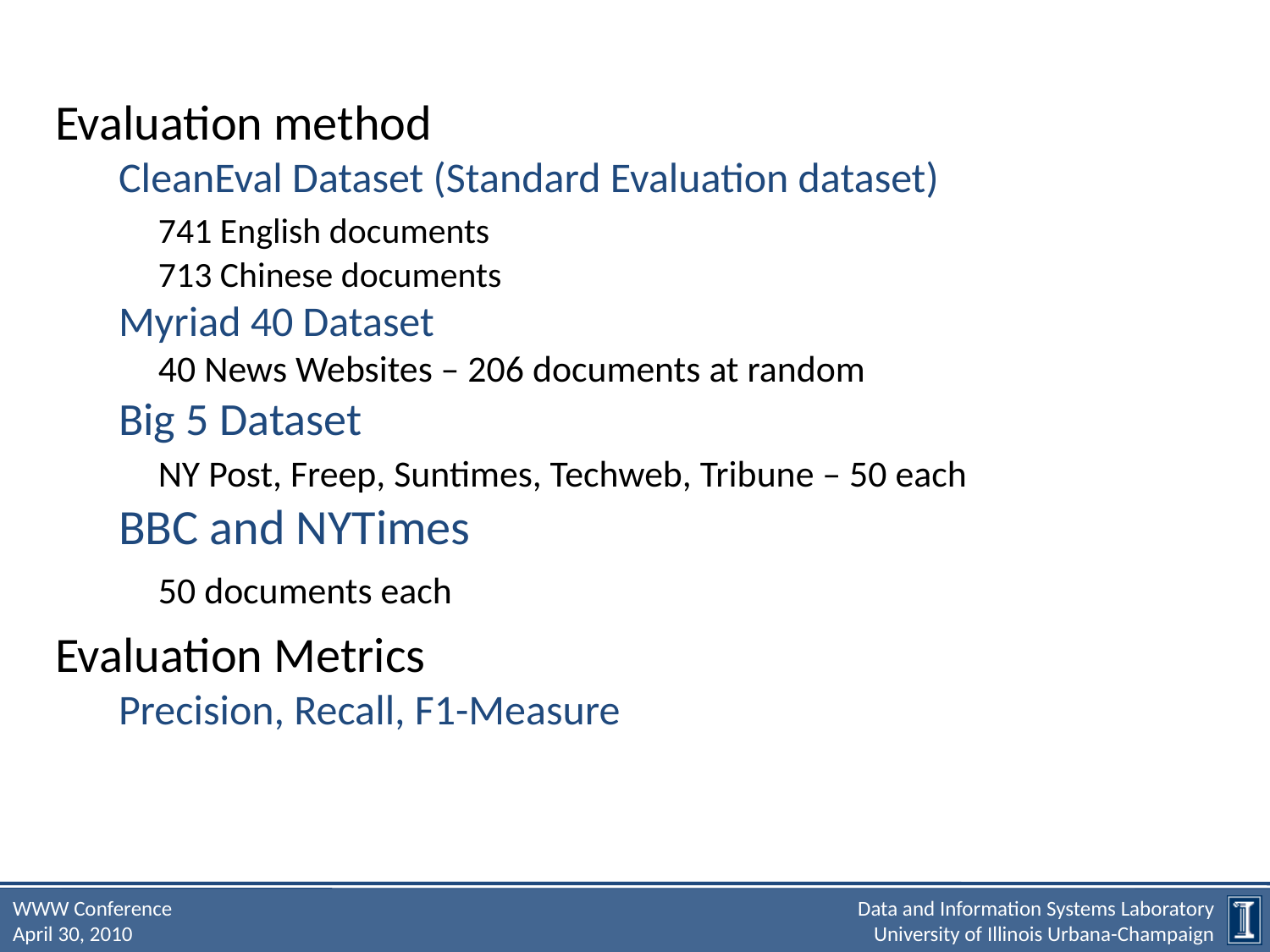

Evaluation method
CleanEval Dataset (Standard Evaluation dataset)
	741 English documents
	713 Chinese documents
Myriad 40 Dataset
	40 News Websites – 206 documents at random
Big 5 Dataset
	NY Post, Freep, Suntimes, Techweb, Tribune – 50 each
BBC and NYTimes
	50 documents each
Evaluation Metrics
Precision, Recall, F1-Measure